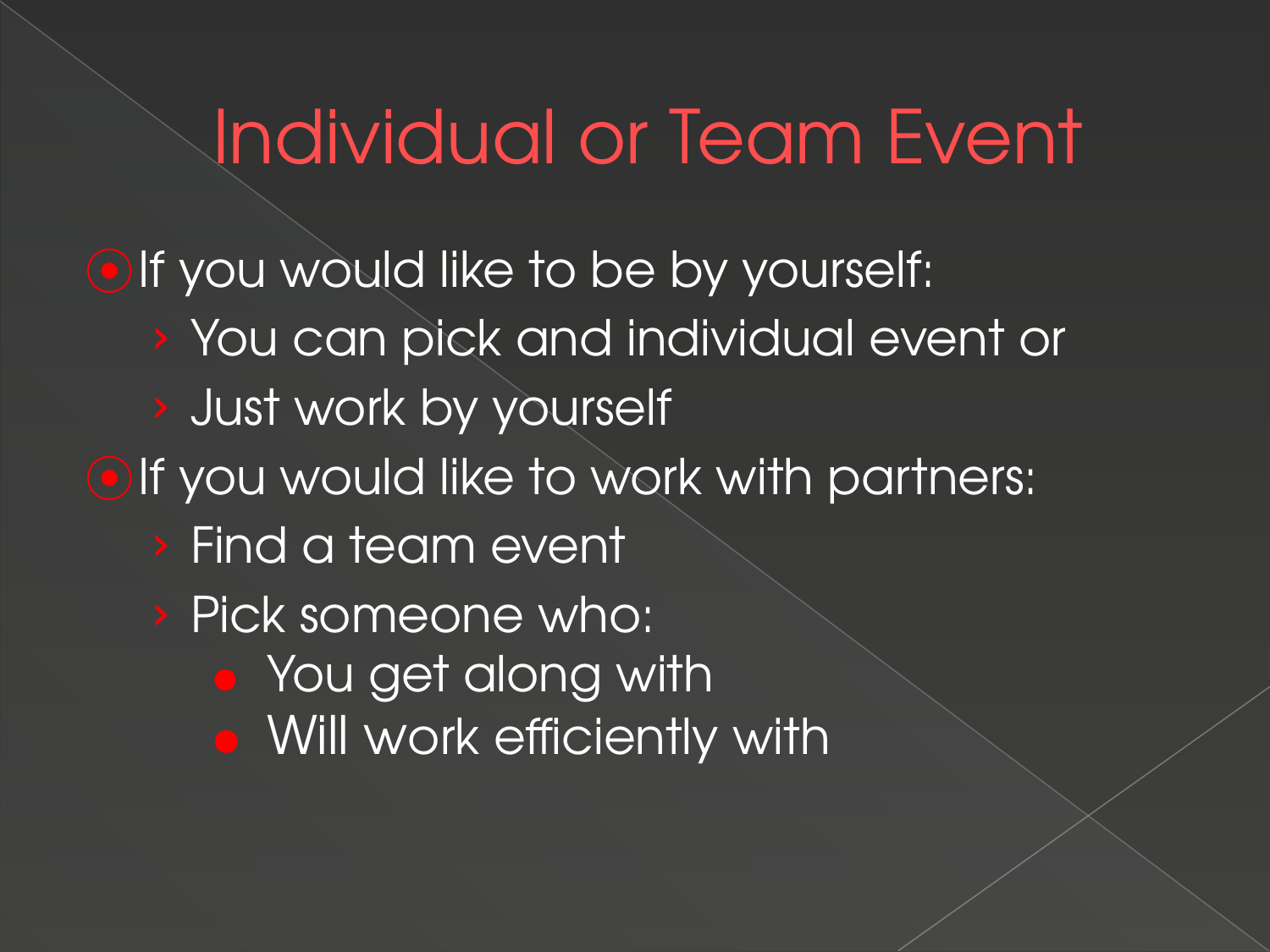

# Individual or Team Event
If you would like to be by yourself:
You can pick and individual event or
Just work by yourself
If you would like to work with partners:
Find a team event
Pick someone who:
You get along with
Will work efficiently with